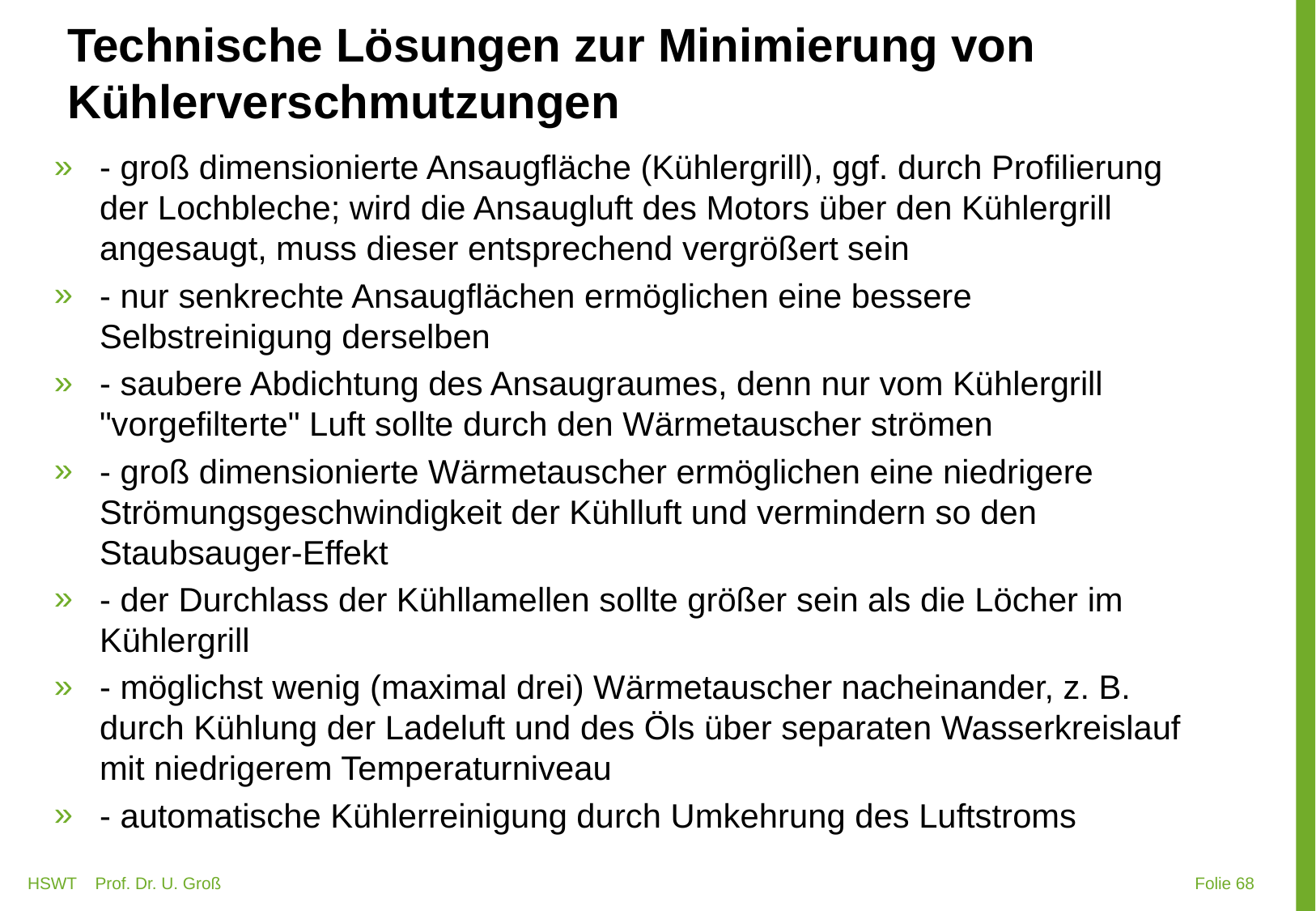

# Technische Lösungen zur Minimierung von Kühlerverschmutzungen
- groß dimensionierte Ansaugfläche (Kühlergrill), ggf. durch Profilierung der Lochbleche; wird die Ansaugluft des Motors über den Kühlergrill angesaugt, muss dieser entsprechend vergrößert sein
- nur senkrechte Ansaugflächen ermöglichen eine bessere Selbstreinigung derselben
- saubere Abdichtung des Ansaugraumes, denn nur vom Kühlergrill "vorgefilterte" Luft sollte durch den Wärmetauscher strömen
- groß dimensionierte Wärmetauscher ermöglichen eine niedrigere Strömungsgeschwindigkeit der Kühlluft und vermindern so den Staubsauger-Effekt
- der Durchlass der Kühllamellen sollte größer sein als die Löcher im Kühlergrill
- möglichst wenig (maximal drei) Wärmetauscher nacheinander, z. B. durch Kühlung der Ladeluft und des Öls über separaten Wasserkreislauf mit niedrigerem Temperaturniveau
- automatische Kühlerreinigung durch Umkehrung des Luftstroms
HSWT    Prof. Dr. U. Groß
 Folie 68